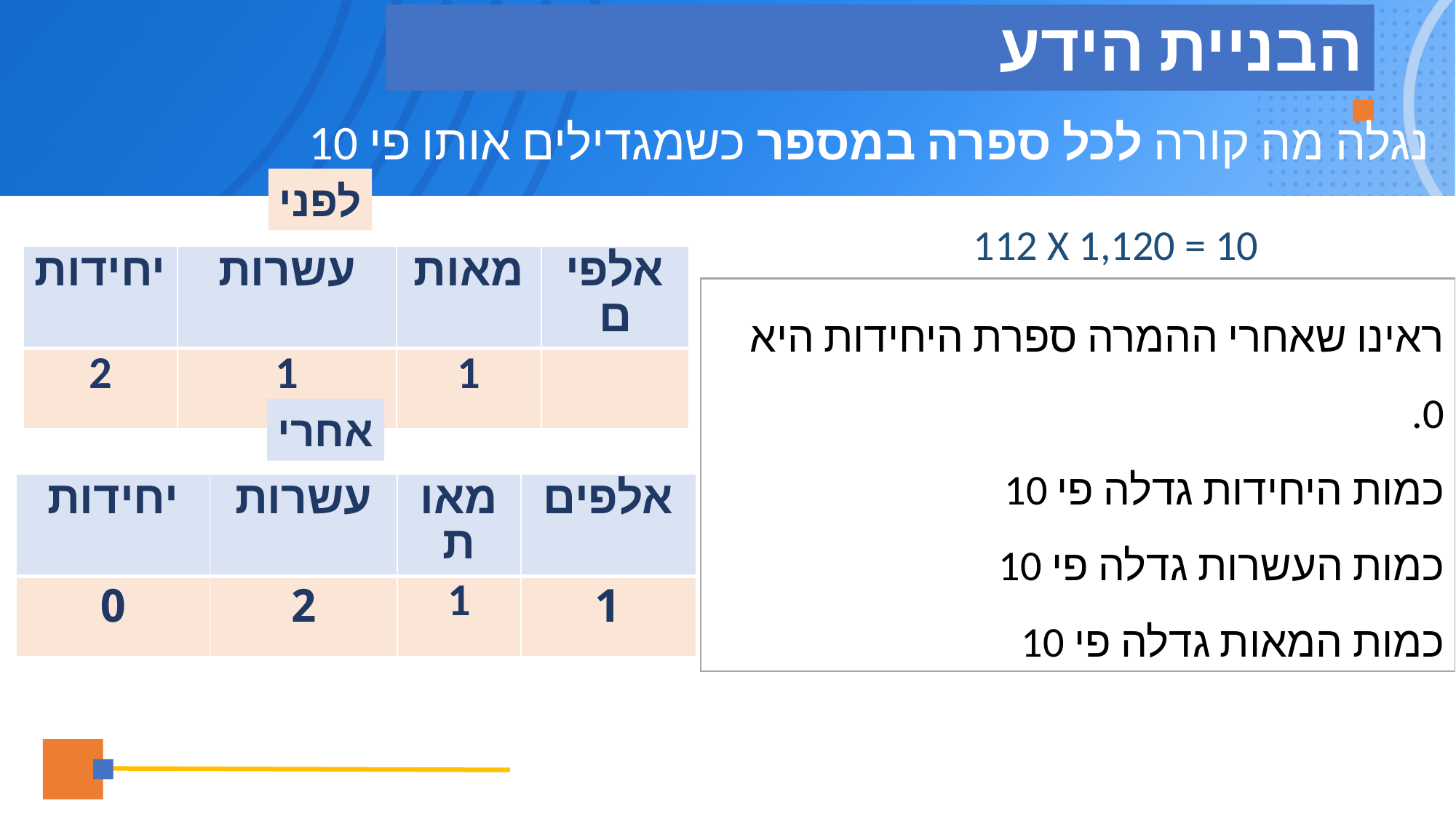

# הבניית הידע
נגלה מה קורה לכל ספרה במספר כשמגדילים אותו פי 10
לפני

 112 X 1,120 = 10
| יחידות | עשרות | מאות | אלפים |
| --- | --- | --- | --- |
| 2 | 1 | 1 |  |
ראינו שאחרי ההמרה ספרת היחידות היא 0.
כמות היחידות גדלה פי 10
כמות העשרות גדלה פי 10
כמות המאות גדלה פי 10
אחרי
| יחידות | עשרות | מאות | אלפים |
| --- | --- | --- | --- |
| 0 | 2 | 1 | 1 |